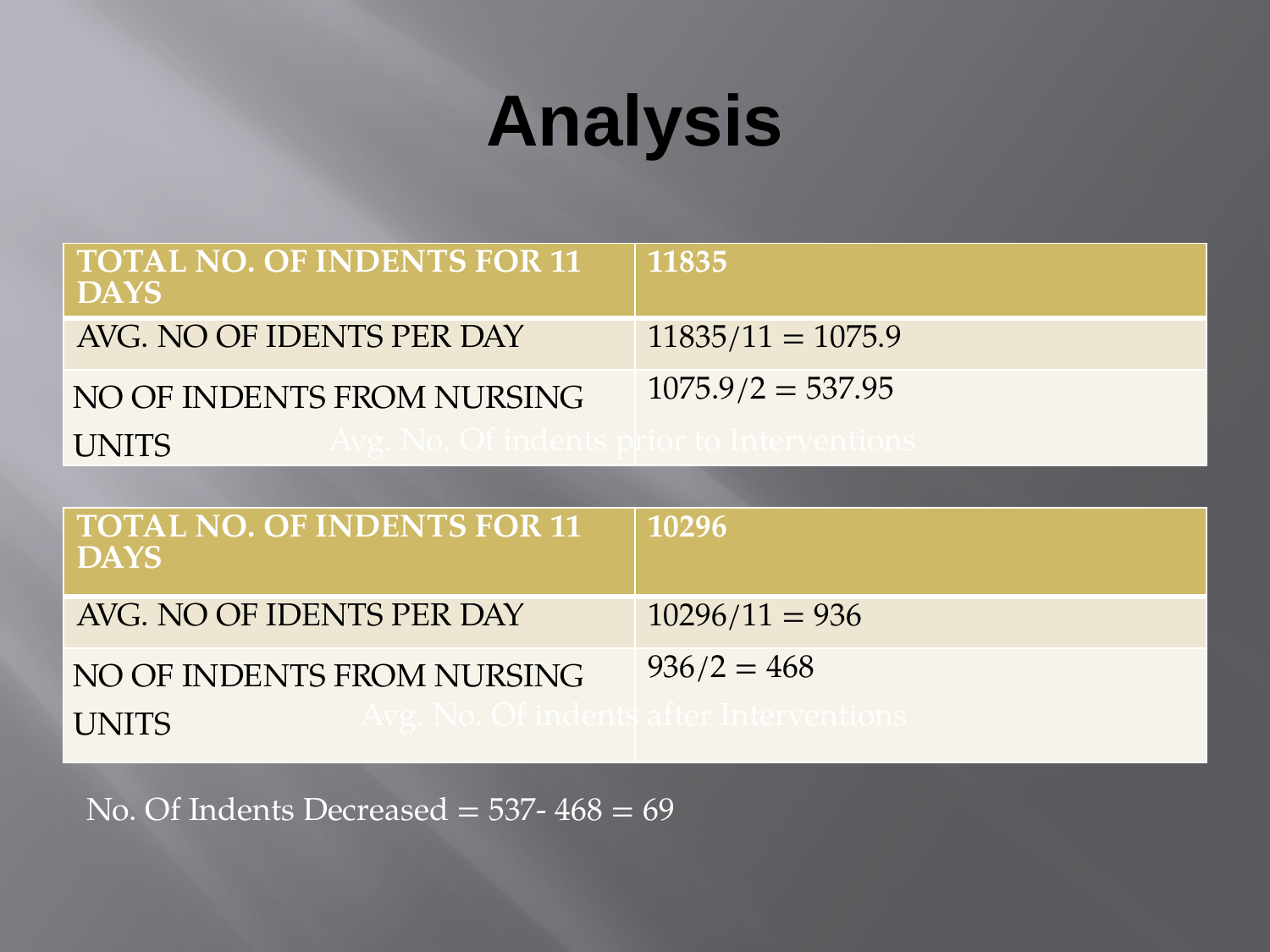

# Analysis
| TOTAL NO. OF INDENTS FOR 11 DAYS | 11835 |
| --- | --- |
| AVG. NO OF IDENTS PER DAY | 11835/11 = 1075.9 |
| NO OF INDENTS FROM NURSING UNITS | 1075.9/2 = 537.95 |
             Avg. No. Of indents prior to Interventions
| TOTAL NO. OF INDENTS FOR 11 DAYS | 10296 |
| --- | --- |
| AVG. NO OF IDENTS PER DAY | 10296/11 = 936 |
| NO OF INDENTS FROM NURSING UNITS | 936/2 = 468 |
             Avg. No. Of indents after Interventions
No. Of Indents Decreased = 537- 468 = 69